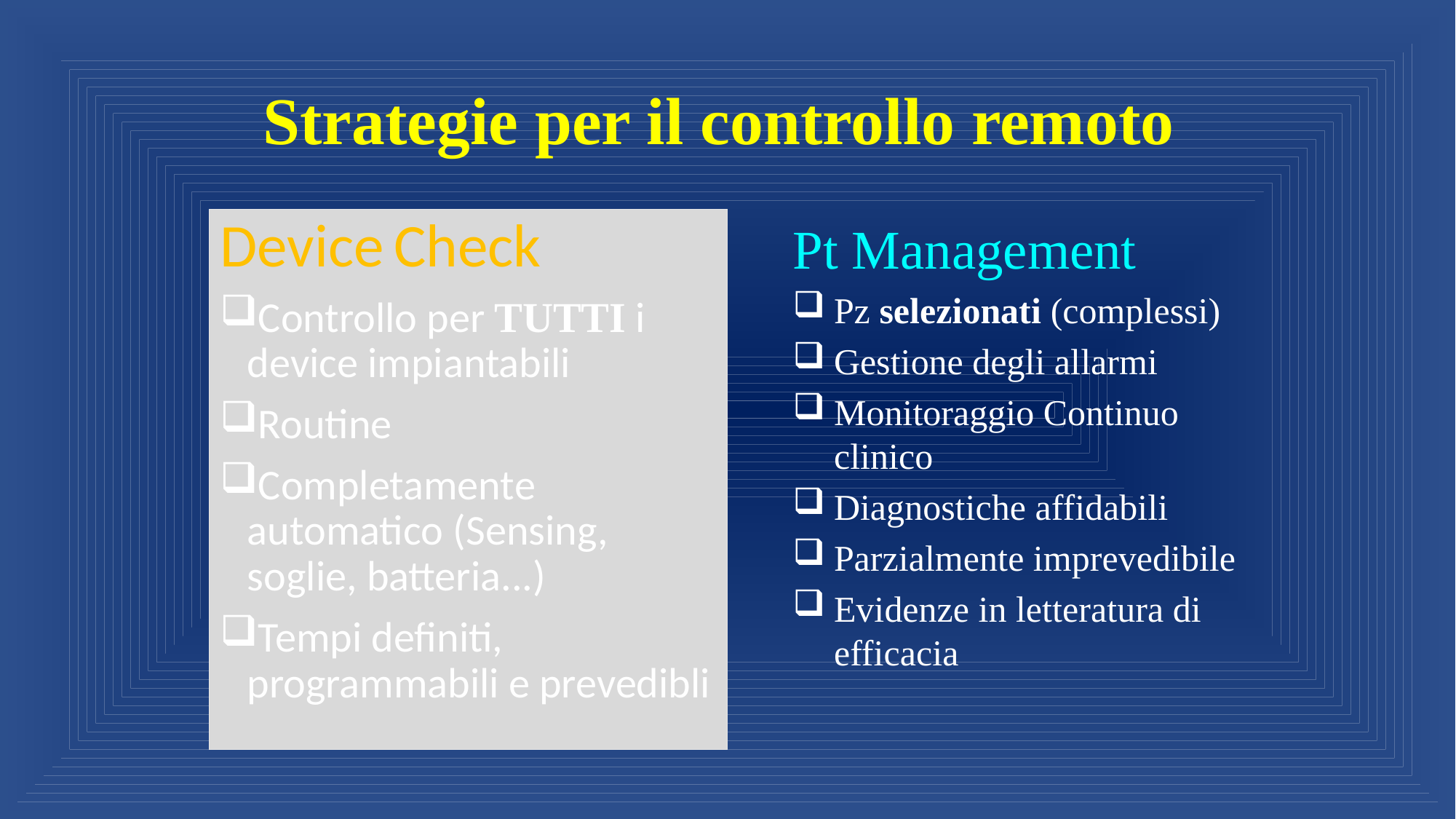

# Strategie per il controllo remoto
Device Check
Controllo per TUTTI i device impiantabili
Routine
Completamente automatico (Sensing, soglie, batteria...)
Tempi definiti, programmabili e prevedibli

Pt Management
Pz selezionati (complessi)
Gestione degli allarmi
Monitoraggio Continuo clinico
Diagnostiche affidabili
Parzialmente imprevedibile
Evidenze in letteratura di efficacia